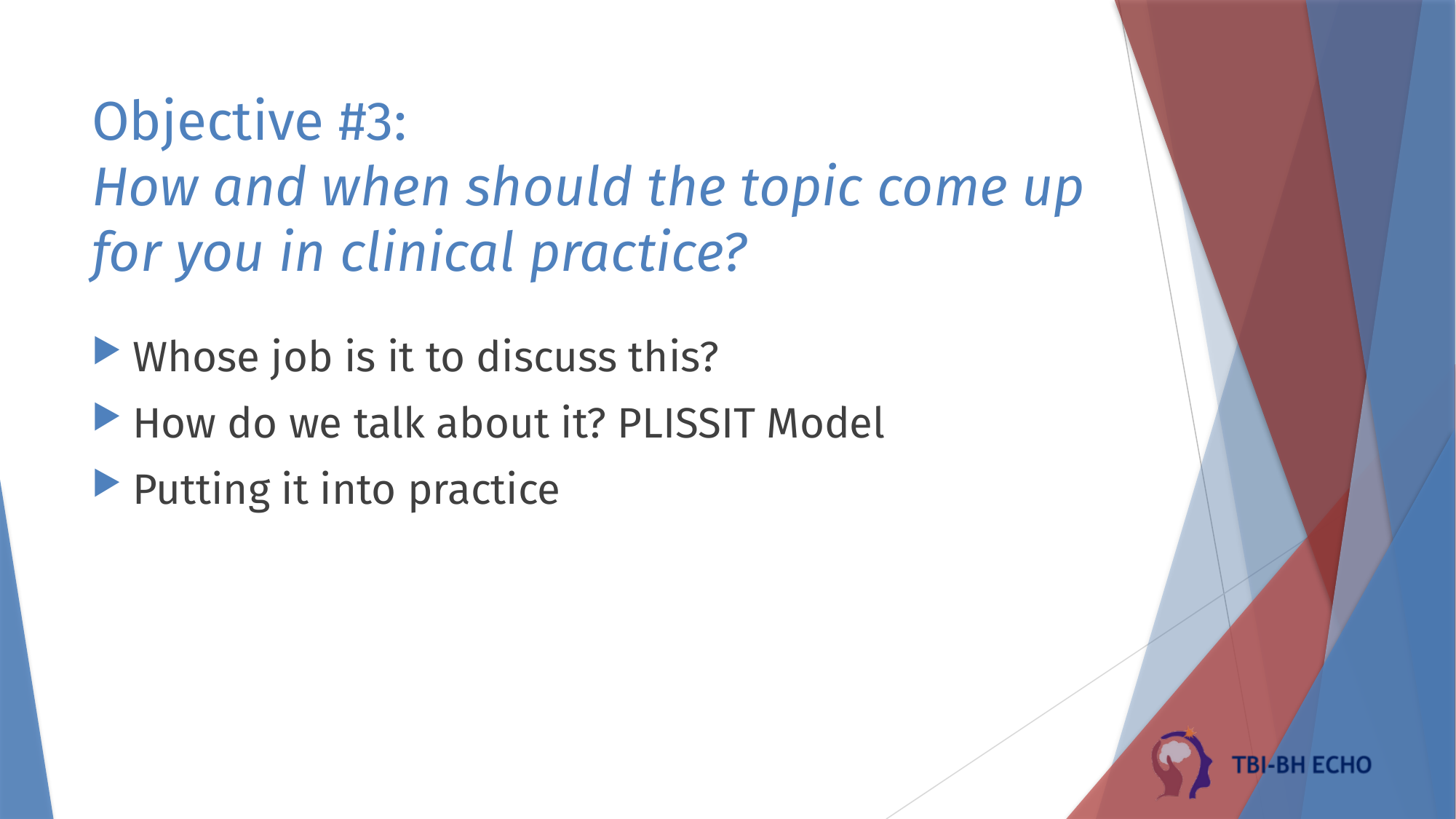

# Objective #3: How and when should the topic come up for you in clinical practice?

Whose job is it to discuss this?
How do we talk about it? PLISSIT Model
Putting it into practice